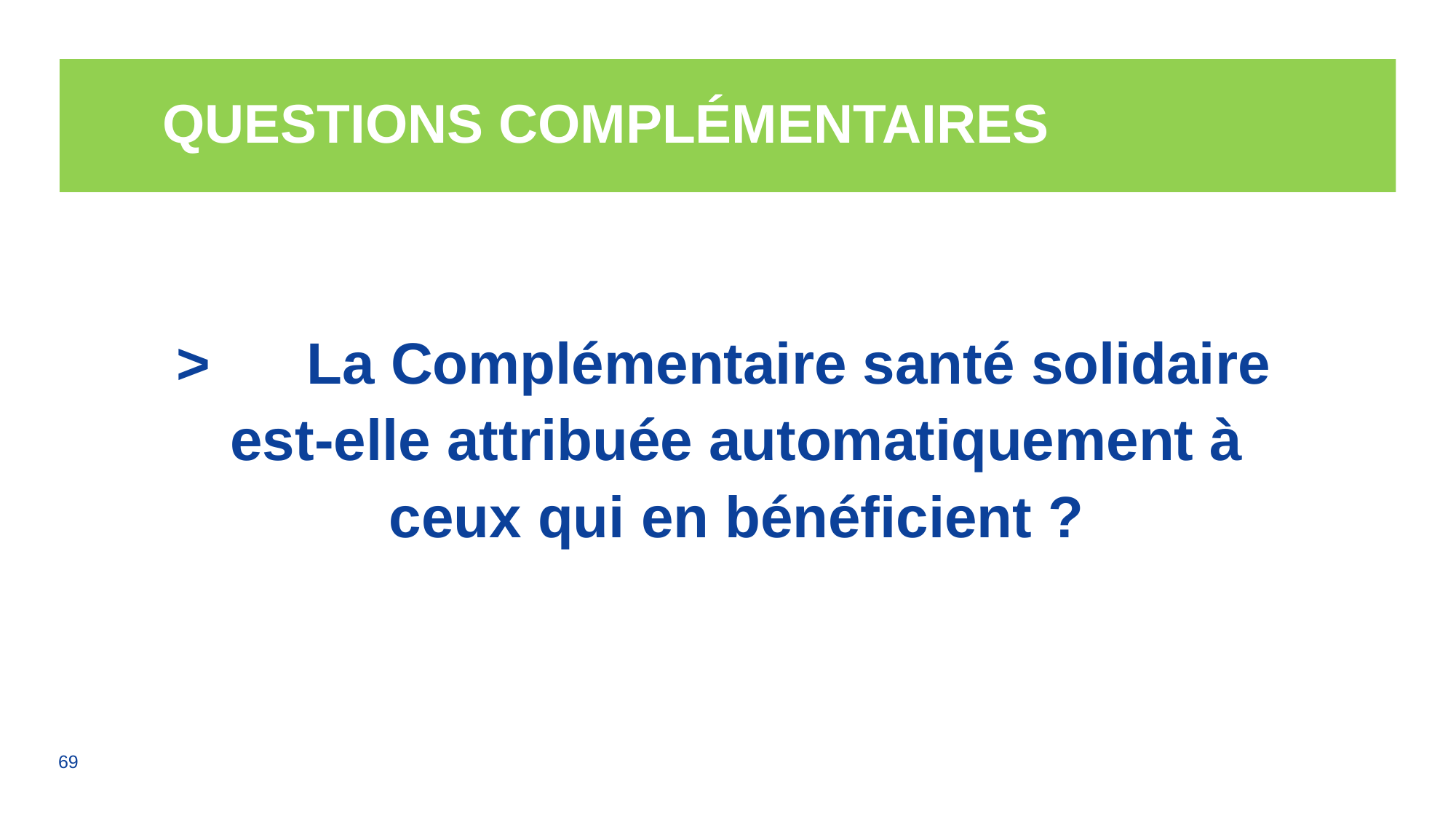

# Questions complémentaires
>	La Complémentaire santé solidaire est-elle attribuée automatiquement à ceux qui en bénéficient ?
69